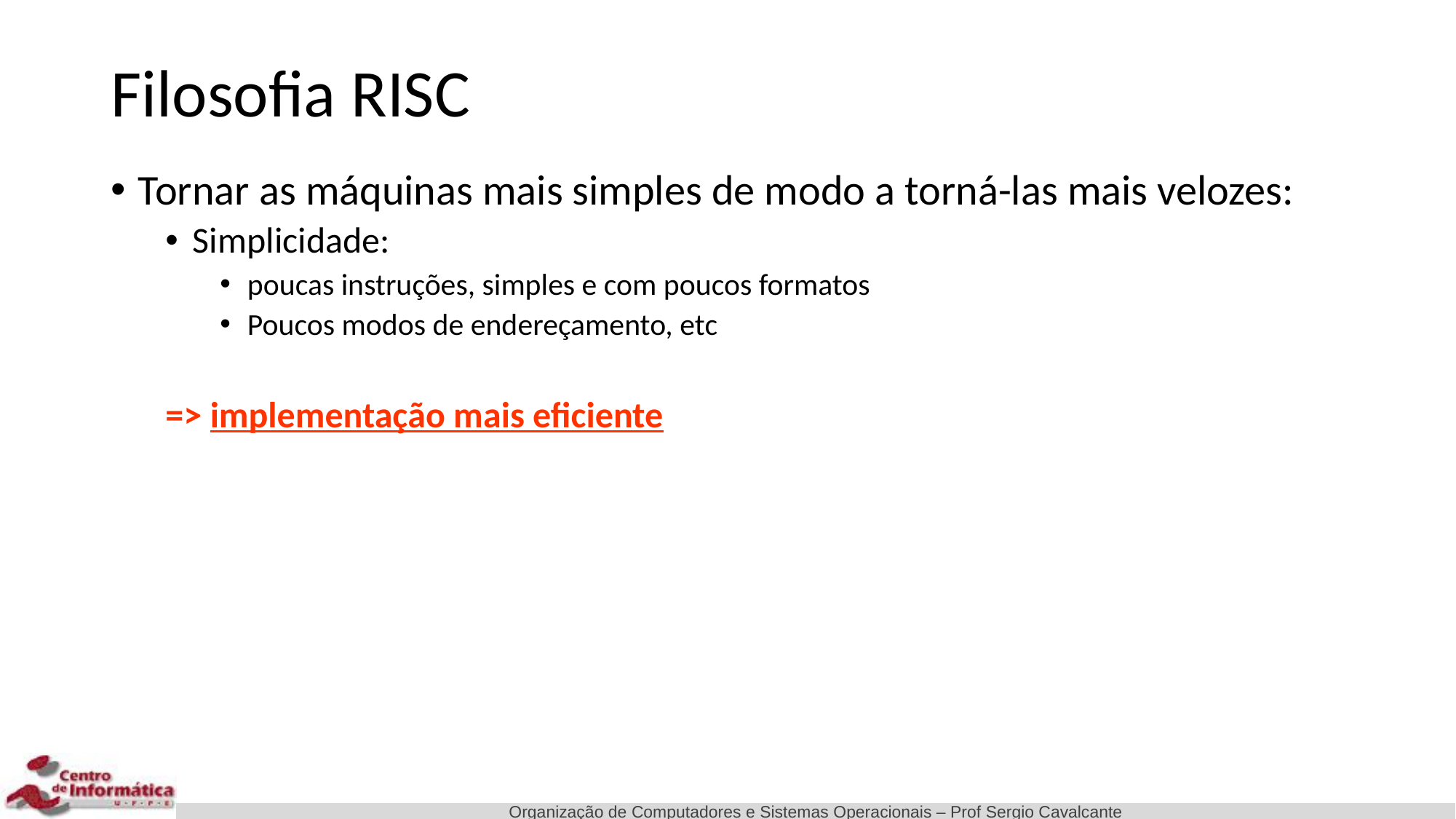

# Filosofia RISC
Tornar as máquinas mais simples de modo a torná-las mais velozes:
Simplicidade:
poucas instruções, simples e com poucos formatos
Poucos modos de endereçamento, etc

=> implementação mais eficiente